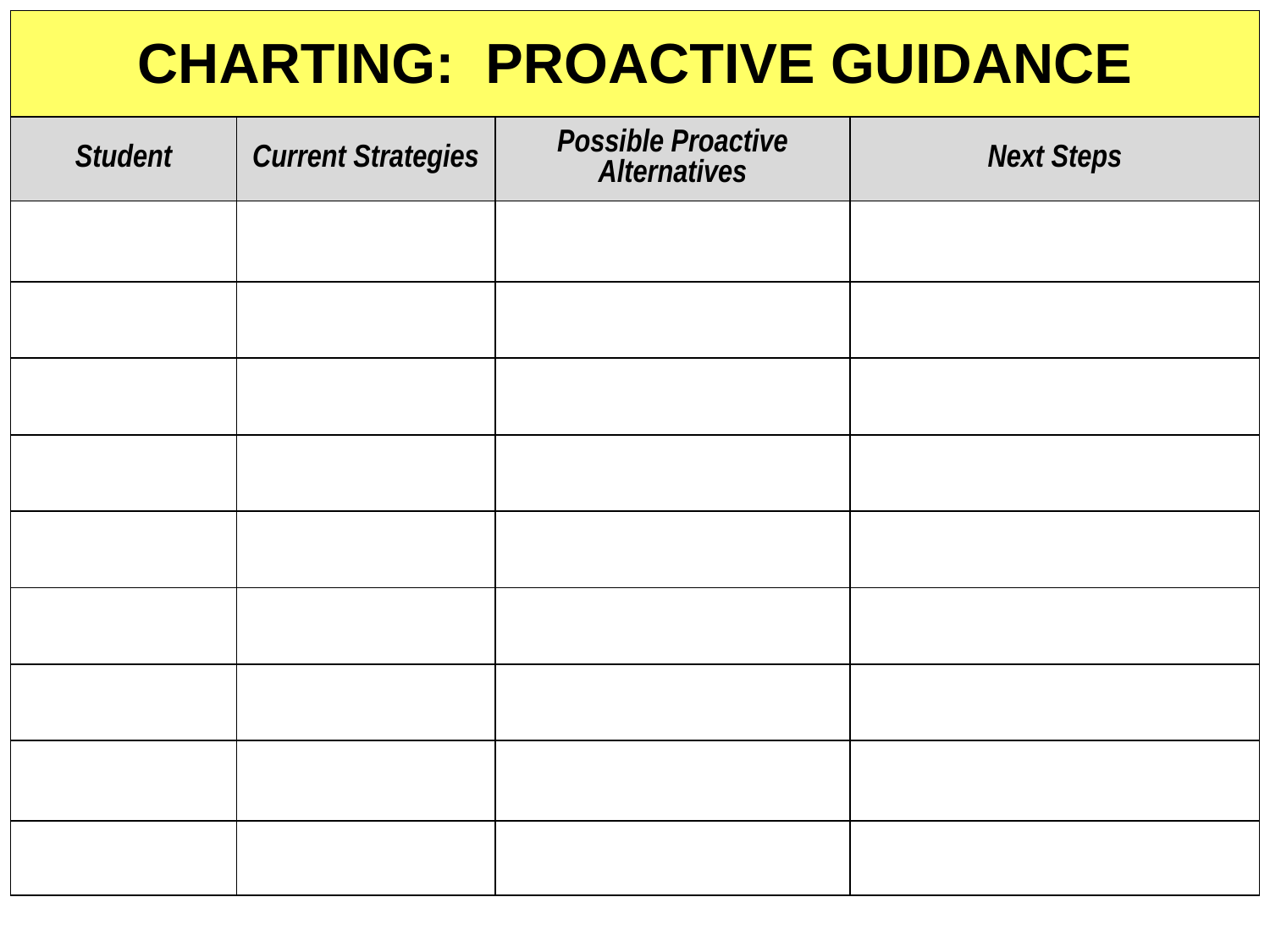

| CHARTING: PROACTIVE GUIDANCE |  |  |  |
| --- | --- | --- | --- |
| Student | Current Strategies | Possible Proactive Alternatives | Next Steps |
|  |  |  |  |
|  |  |  |  |
|  |  |  |  |
|  |  |  |  |
|  |  |  |  |
|  |  |  |  |
|  |  |  |  |
|  |  |  |  |
|  |  |  |  |